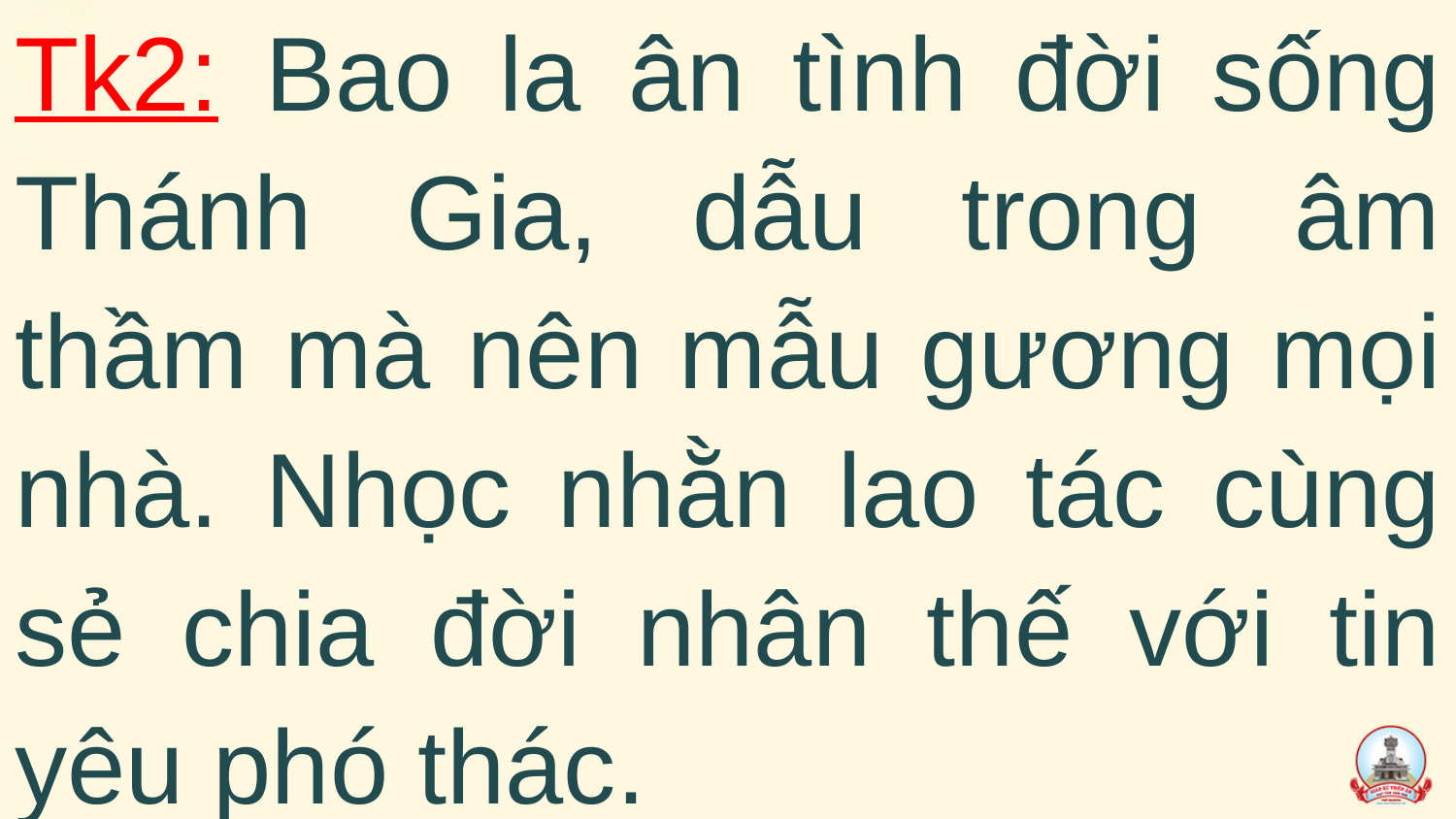

# Tk2: Bao la ân tình đời sống Thánh Gia, dẫu trong âm thầm mà nên mẫu gương mọi nhà. Nhọc nhằn lao tác cùng sẻ chia đời nhân thế với tin yêu phó thác.